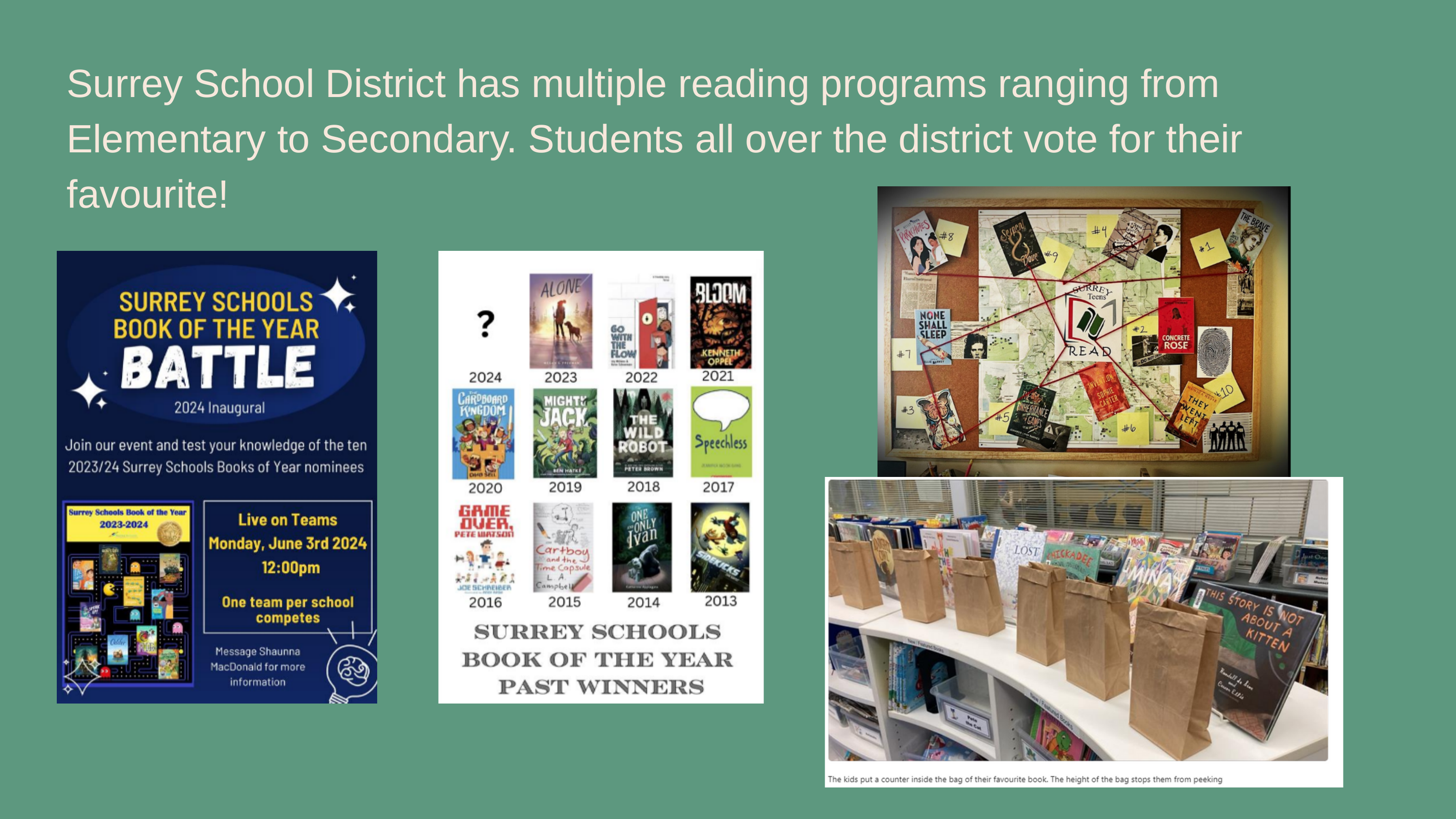

Surrey School District has multiple reading programs ranging from Elementary to Secondary. Students all over the district vote for their favourite!